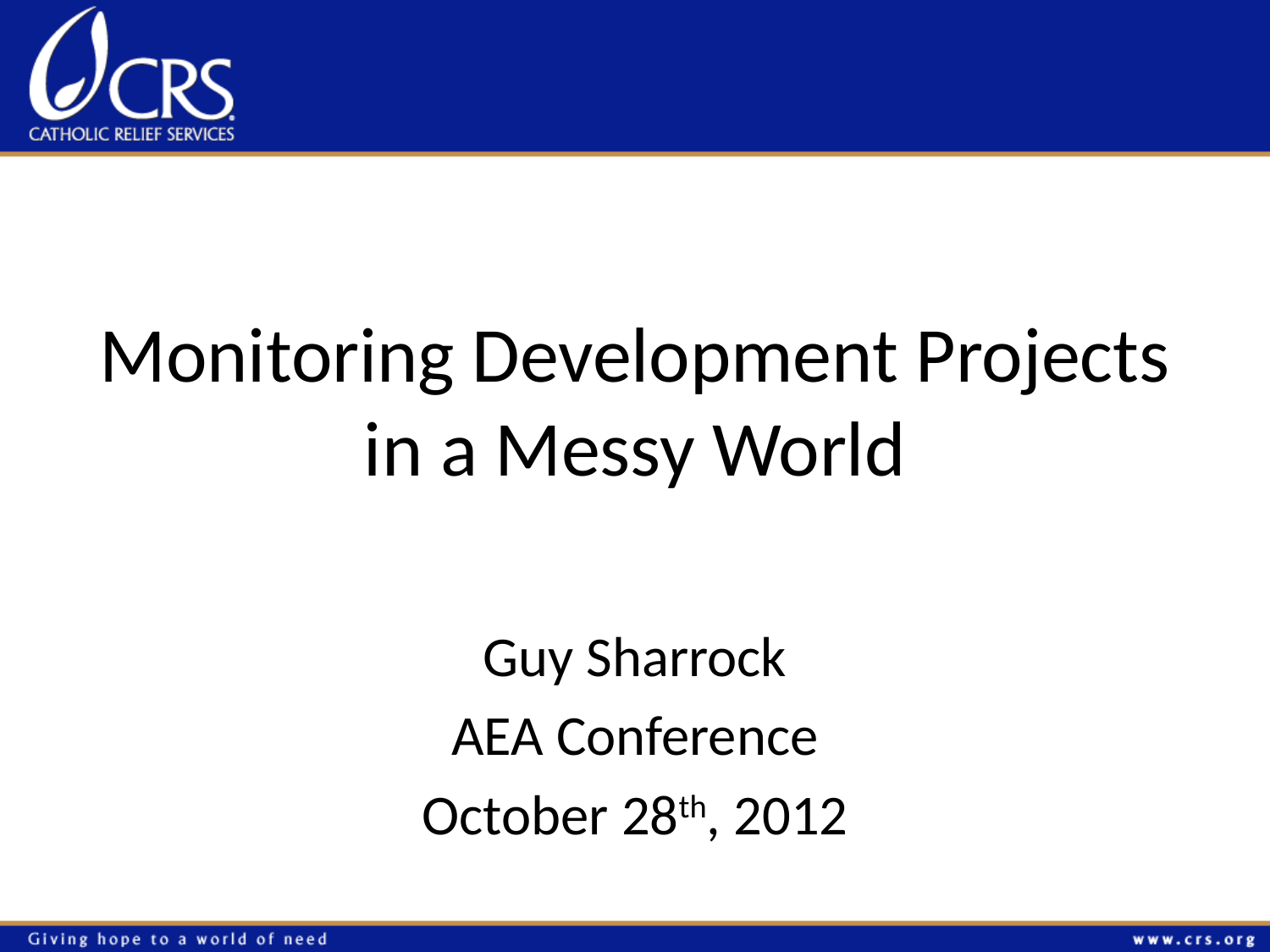

# Monitoring Development Projects in a Messy World
Guy Sharrock
AEA Conference
October 28th, 2012